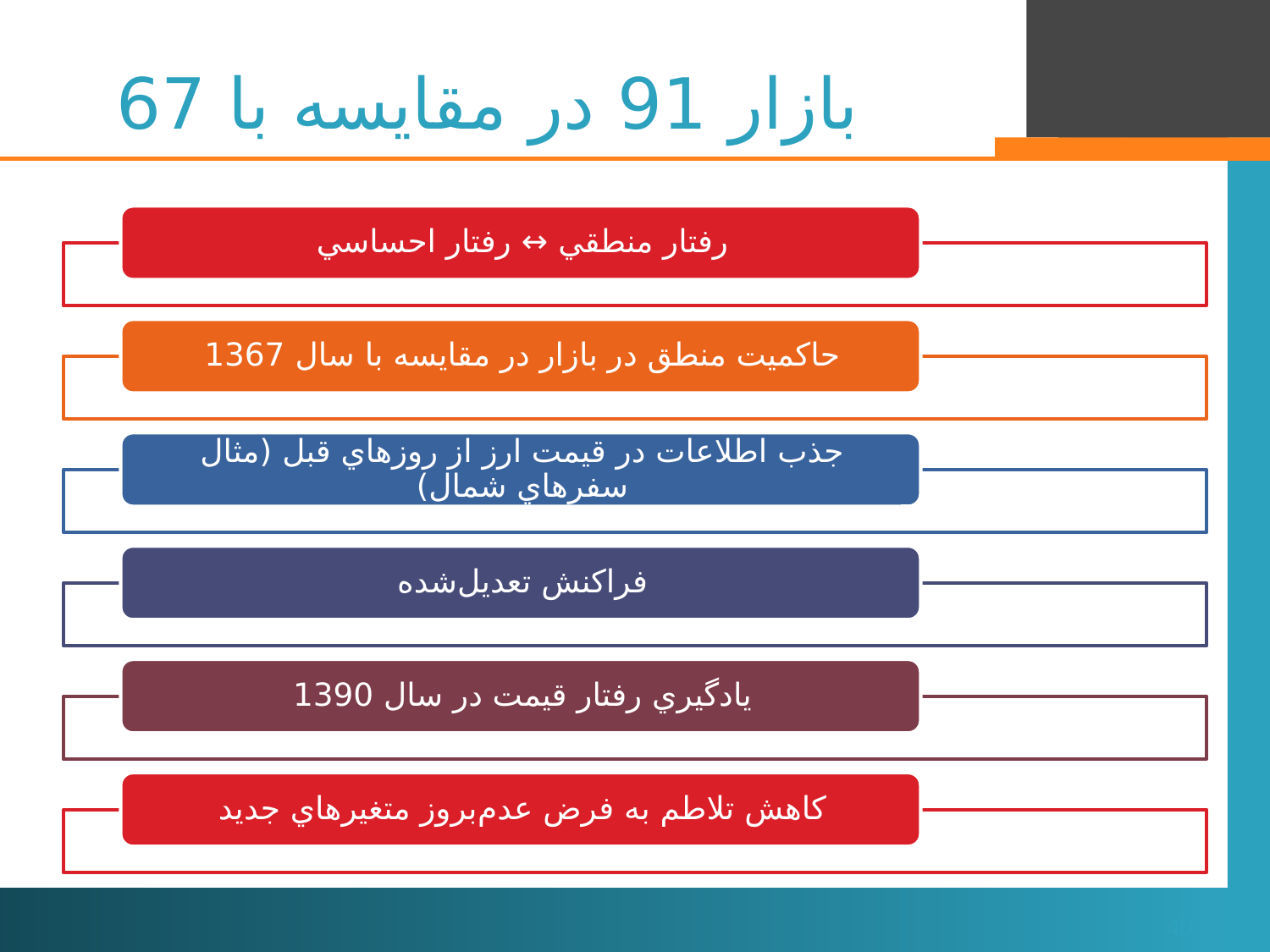

# بازار 91 در مقایسه با 67
رفتار منطقي ↔ رفتار احساسي
حاكميت منطق در بازار در مقايسه با سال 1367
جذب اطلاعات در قيمت ارز از روزهاي قبل (مثال سفرهاي شمال)
فراكنش تعديل‌شده
يادگيري رفتار قيمت در سال 1390
كاهش تلاطم به فرض عدم‌بروز متغيرهاي جديد
40